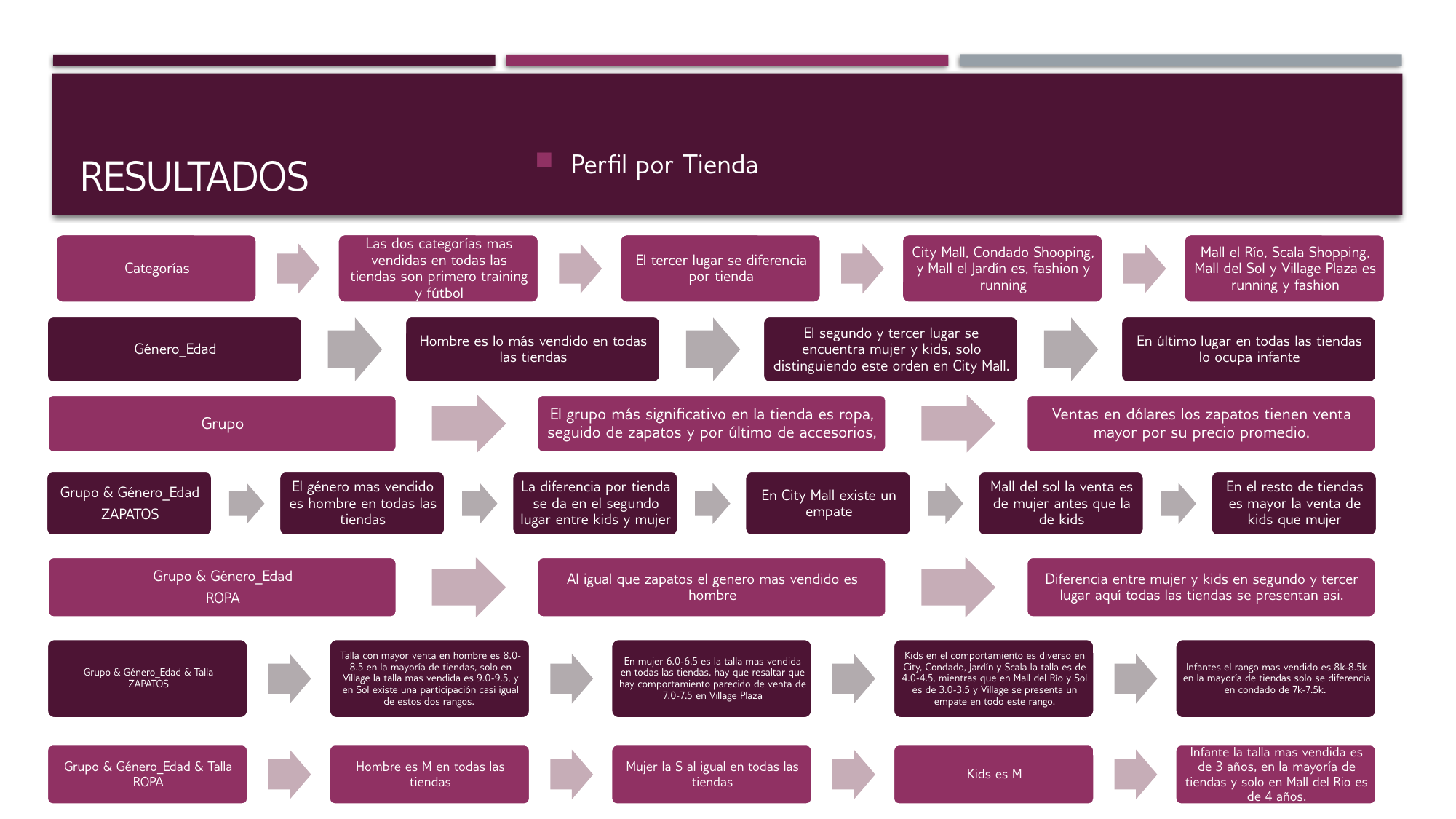

# RESULTADOS
Perfil por Tienda
Categorías

Las dos categorías mas vendidas en todas las tiendas son primero training y fútbol

El tercer lugar se diferencia por tienda

City Mall, Condado Shooping, y Mall el Jardín es, fashion y running

Mall el Río, Scala Shopping, Mall del Sol y Village Plaza es running y fashion
Género_Edad

Hombre es lo más vendido en todas las tiendas

El segundo y tercer lugar se encuentra mujer y kids, solo distinguiendo este orden en City Mall.

En último lugar en todas las tiendas lo ocupa infante
Grupo

El grupo más significativo en la tienda es ropa, seguido de zapatos y por último de accesorios,

Ventas en dólares los zapatos tienen venta mayor por su precio promedio.
Grupo & Género_Edad
ZAPATOS

El género mas vendido es hombre en todas las tiendas

La diferencia por tienda se da en el segundo lugar entre kids y mujer

En City Mall existe un empate

Mall del sol la venta es de mujer antes que la de kids

En el resto de tiendas es mayor la venta de kids que mujer
Grupo & Género_Edad
ROPA

Al igual que zapatos el genero mas vendido es hombre

Diferencia entre mujer y kids en segundo y tercer lugar aquí todas las tiendas se presentan asi.
Grupo & Género_Edad & Talla
ZAPATOS

Talla con mayor venta en hombre es 8.0-8.5 en la mayoría de tiendas, solo en Village la talla mas vendida es 9.0-9.5, y en Sol existe una participación casi igual de estos dos rangos.

En mujer 6.0-6.5 es la talla mas vendida en todas las tiendas, hay que resaltar que hay comportamiento parecido de venta de 7.0-7.5 en Village Plaza

Kids en el comportamiento es diverso en City, Condado, Jardín y Scala la talla es de 4.0-4.5, mientras que en Mall del Río y Sol es de 3.0-3.5 y Village se presenta un empate en todo este rango.

Infantes el rango mas vendido es 8k-8.5k en la mayoría de tiendas solo se diferencia en condado de 7k-7.5k.
Grupo & Género_Edad & Talla
ROPA

Hombre es M en todas las tiendas

Mujer la S al igual en todas las tiendas

Kids es M

Infante la talla mas vendida es de 3 años, en la mayoría de tiendas y solo en Mall del Rio es de 4 años.